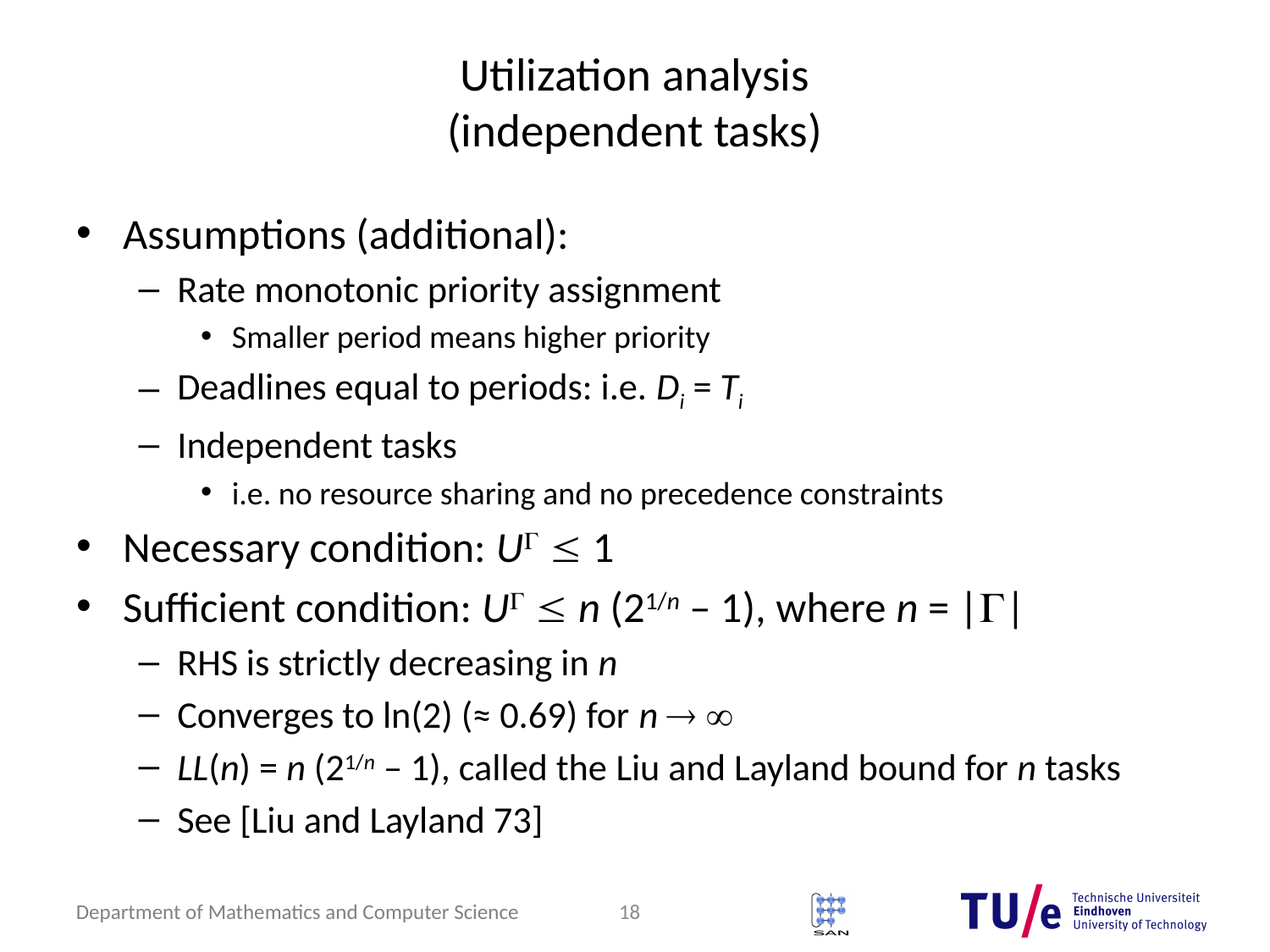

# Utilization analysis (independent tasks)
Assumptions (additional):
Rate monotonic priority assignment
Smaller period means higher priority
Deadlines equal to periods: i.e. Di = Ti
Independent tasks
i.e. no resource sharing and no precedence constraints
Necessary condition: UΓ ≤ 1
Sufficient condition: UΓ ≤ n (21/n – 1), where n = |Γ|
RHS is strictly decreasing in n
Converges to ln(2) (≈ 0.69) for n → ∞
LL(n) = n (21/n – 1), called the Liu and Layland bound for n tasks
See [Liu and Layland 73]

18